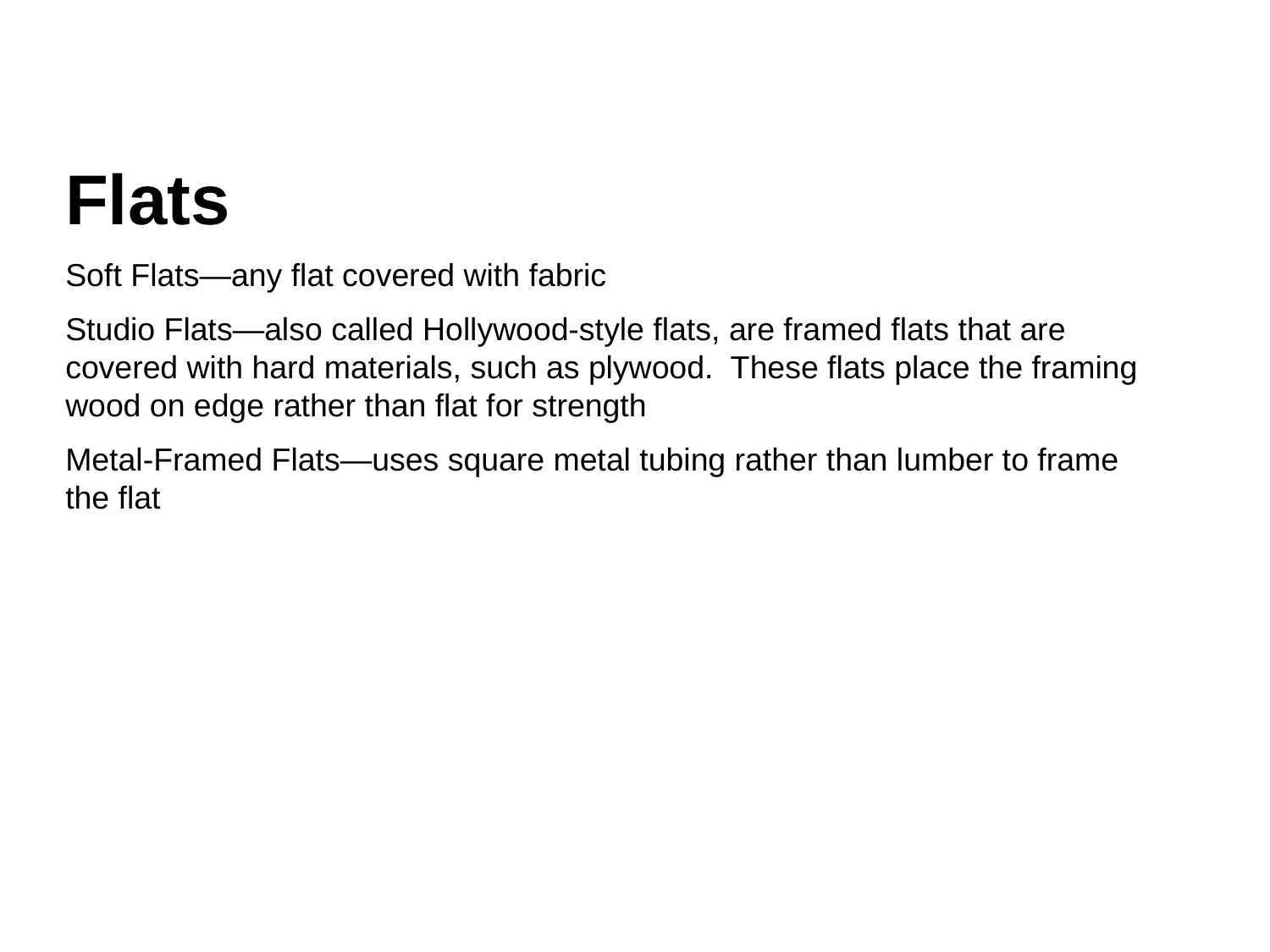

Flats
Soft Flats—any flat covered with fabric
Studio Flats—also called Hollywood-style flats, are framed flats that are covered with hard materials, such as plywood.  These flats place the framing wood on edge rather than flat for strength
Metal-Framed Flats—uses square metal tubing rather than lumber to frame the flat